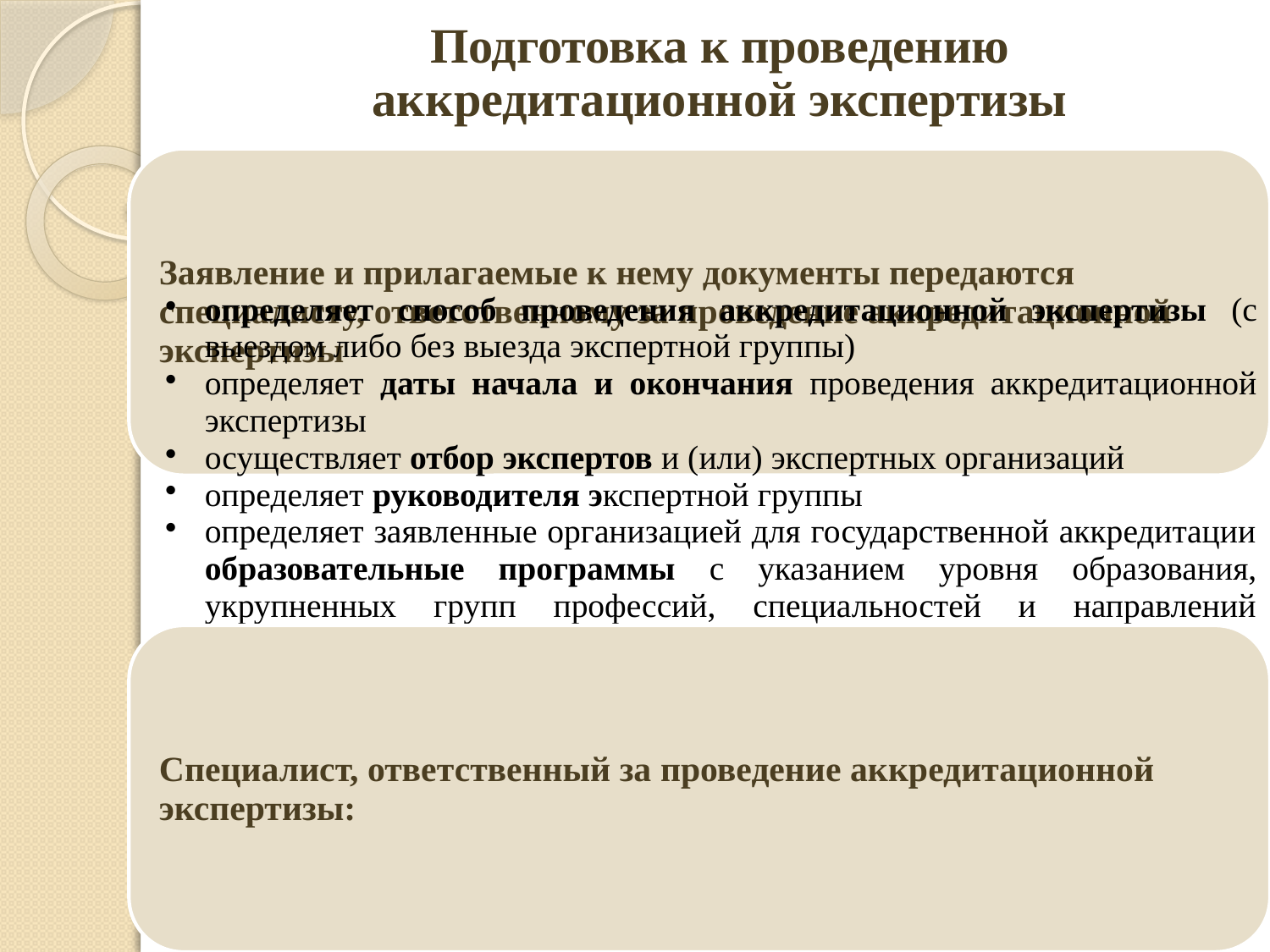

Подготовка к проведению аккредитационной экспертизы
определяет даты начала и окончания проведения аккредитационной экспертизы
осуществляет отбор экспертов и (или) экспертных организаций
определяет заявленные организацией для государственной аккредитации образовательные программы с указанием уровня образования, укрупненных групп профессий, специальностей и направлений подготовки, которые закрепляются за членами экспертной группы
в случае выезда экспертной группы в организацию определяет сроки ее выезда
определяет руководителя экспертной группы